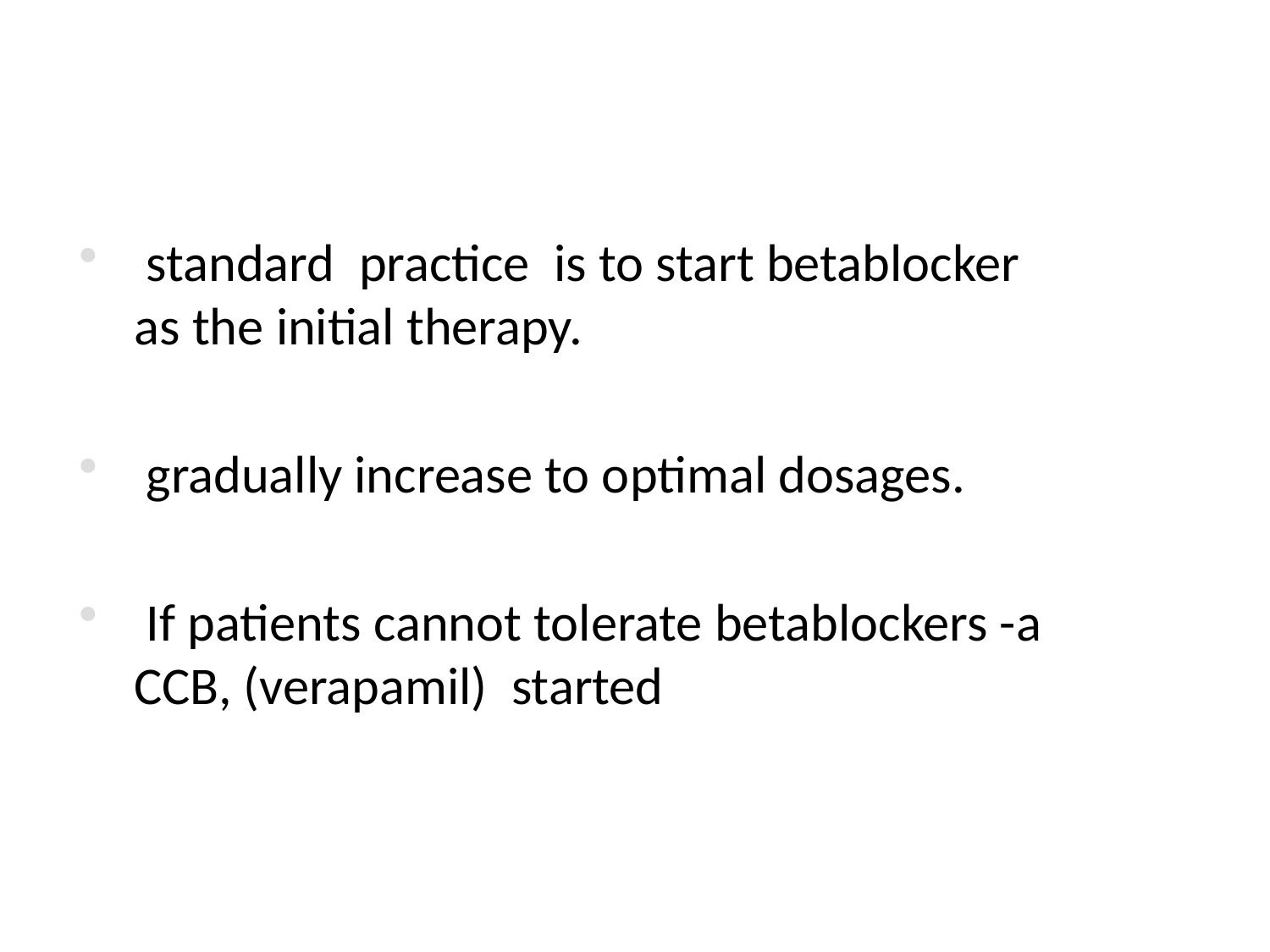

standard  practice  is to start betablocker   as the initial therapy.

 gradually increase to optimal dosages.

 If patients cannot tolerate betablockers -a  CCB, (verapamil)  started